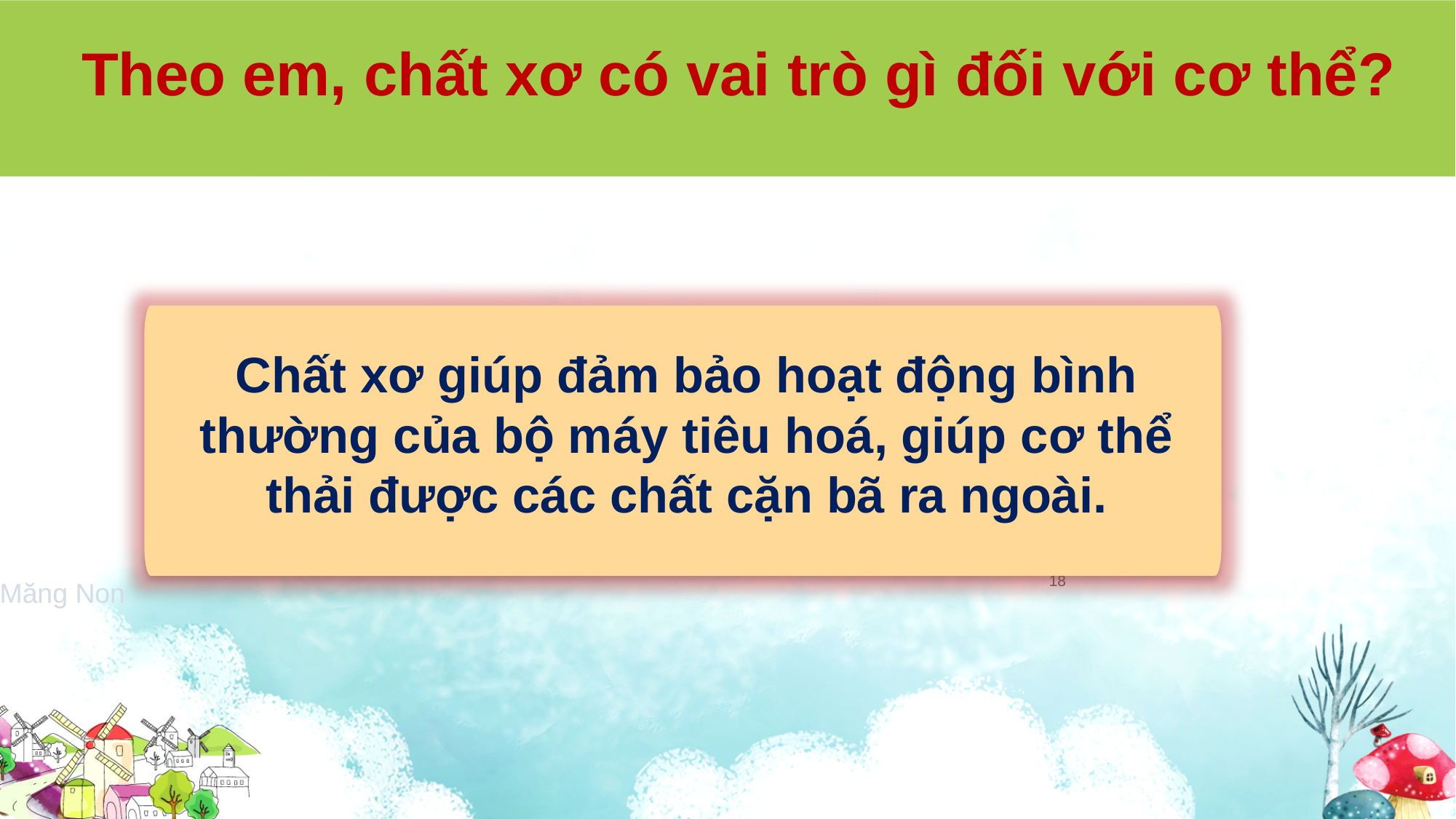

Theo em, chất xơ có vai trò gì đối với cơ thể?

Chất xơ giúp đảm bảo hoạt động bình thường của bộ máy tiêu hoá, giúp cơ thể thải được các chất cặn bã ra ngoài.